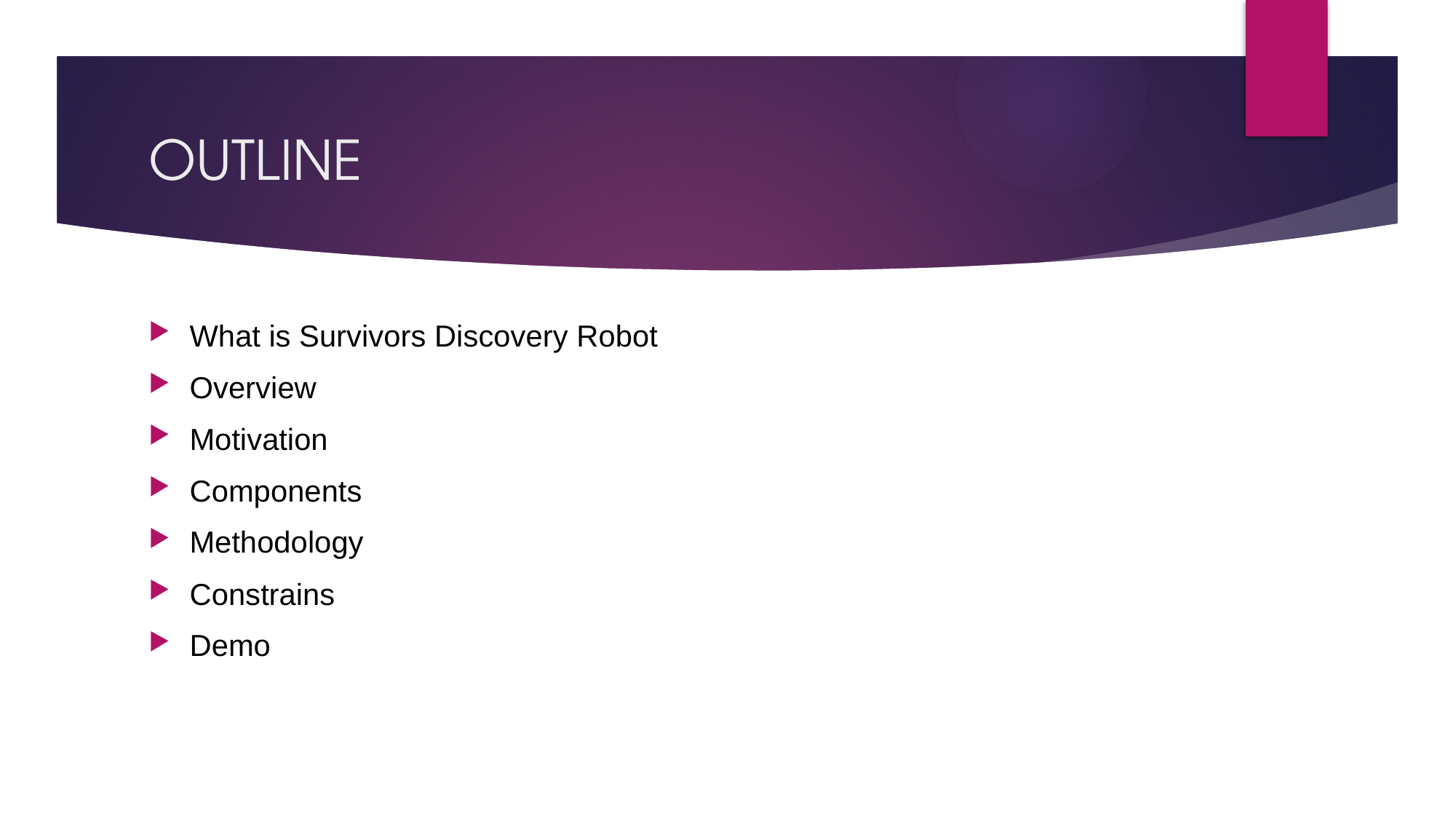

# OUTLINE
What is Survivors Discovery Robot
Overview
Motivation
Components
Methodology
Constrains
Demo